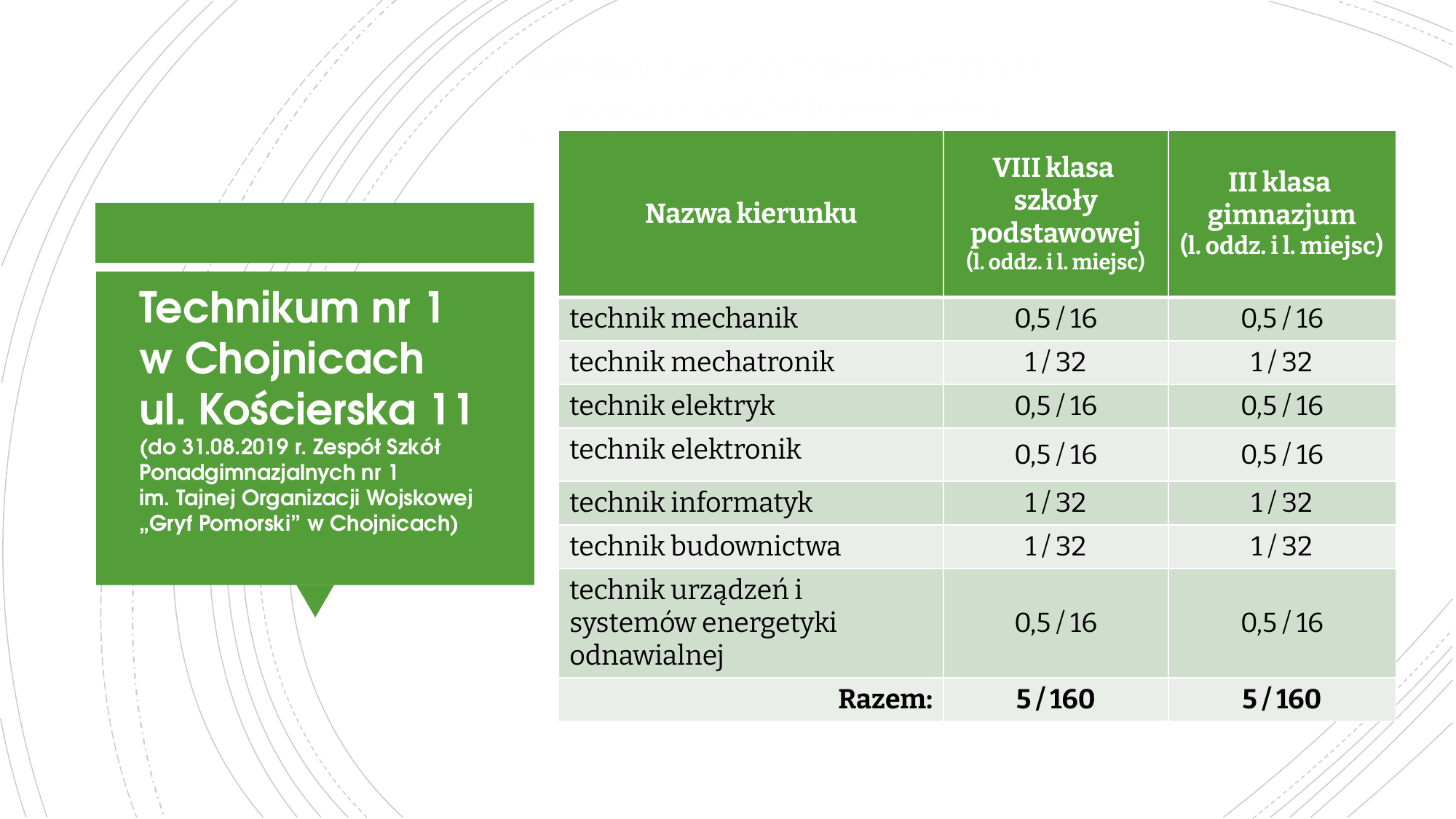

# Technikum nr 1 w Chojnicach ul. Kościerska 11 (do 31.08.2019 r. Zespół Szkół Ponadgimnazjalnych nr 1 im. Tajnej Organizacji Wojskowej „Gryf Pomorski” w Chojnicach)
| Nazwa kierunku | VIII klasa szkoły podstawowej (l. oddz. i l. miejsc) | III klasa gimnazjum (l. oddz. i l. miejsc) |
| --- | --- | --- |
| technik mechanik | 0,5 / 16 | 0,5 / 16 |
| technik mechatronik | 1 / 32 | 1 / 32 |
| technik elektryk | 0,5 / 16 | 0,5 / 16 |
| technik elektronik | 0,5 / 16 | 0,5 / 16 |
| technik informatyk | 1 / 32 | 1 / 32 |
| technik budownictwa | 1 / 32 | 1 / 32 |
| technik urządzeń i systemów energetyki odnawialnej | 0,5 / 16 | 0,5 / 16 |
| Razem: | 5 / 160 | 5 / 160 |
Technikum nr 1 w Chojnicach    ul. Kościerska 11
(do 31.08.2019 r. Zespół Szkół Ponadgimnazjalnych nr 1            im. Tajnej Organizacji Wojskowej „Gryf Pomorski” w Chojnicach)